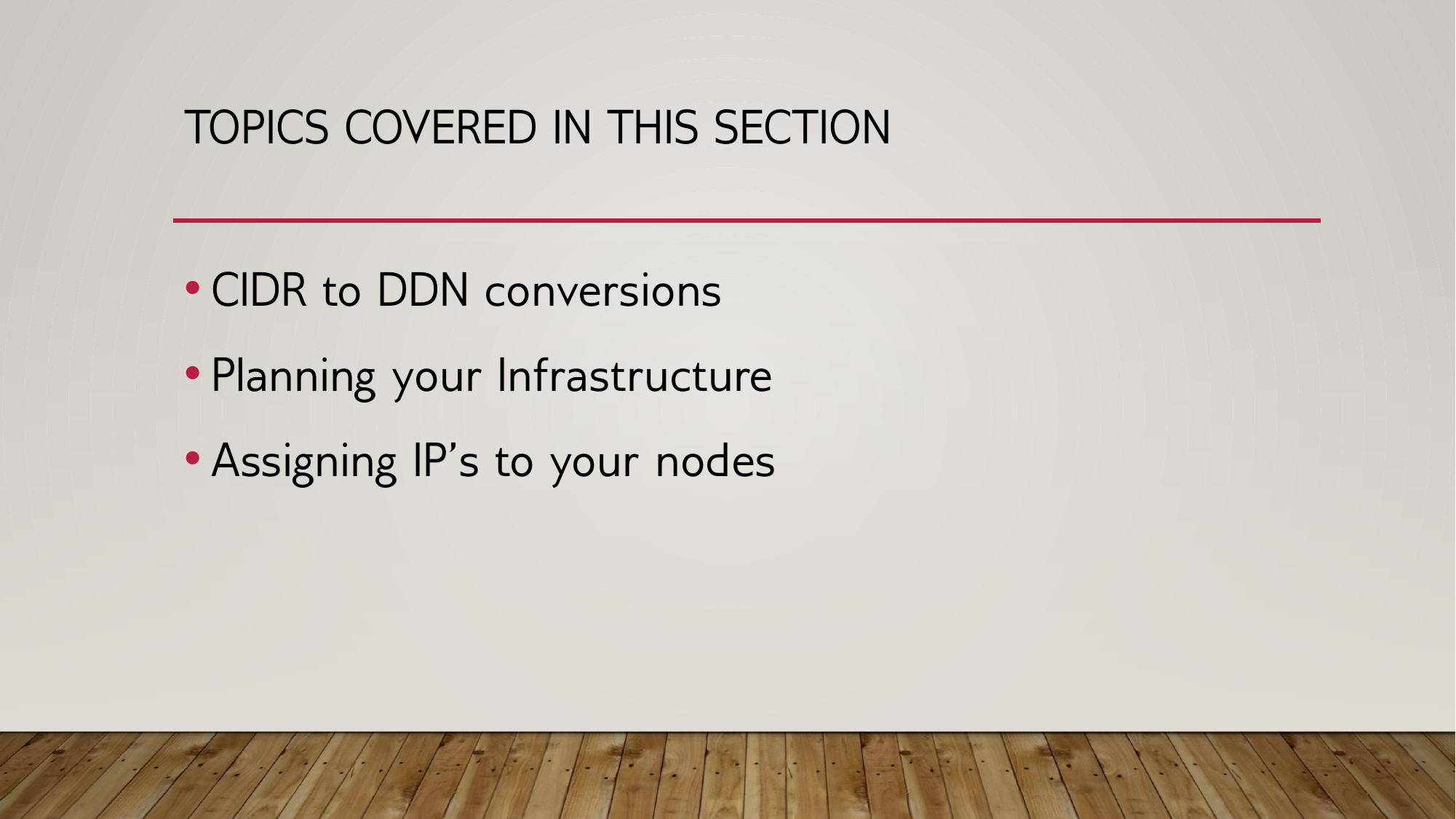

# Topics Covered in this section
CIDR to DDN conversions
Planning your Infrastructure
Assigning IP’s to your nodes